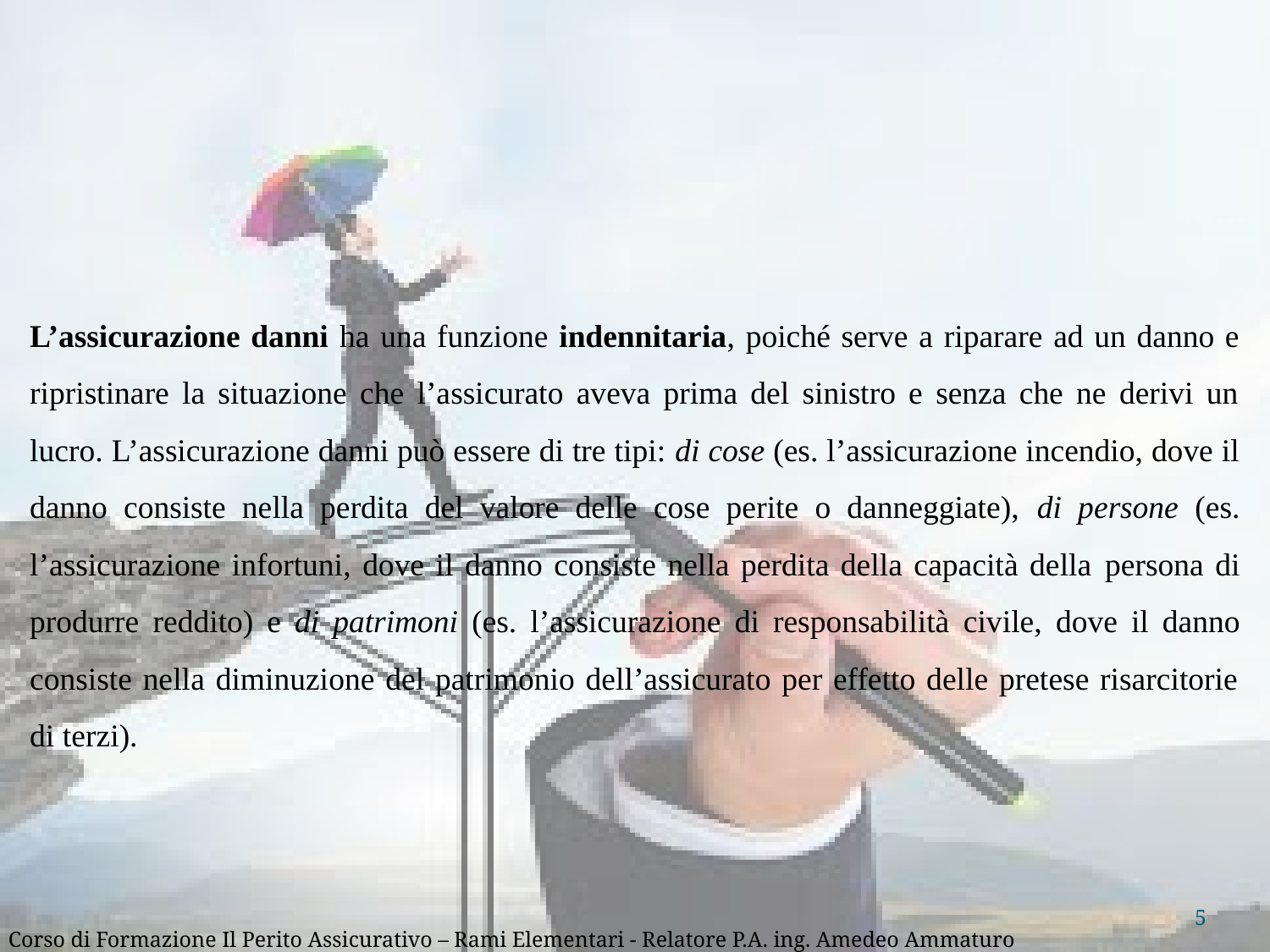

L’assicurazione danni ha una funzione indennitaria, poiché serve a riparare ad un danno e ripristinare la situazione che l’assicurato aveva prima del sinistro e senza che ne derivi un lucro. L’assicurazione danni può essere di tre tipi: di cose (es. l’assicurazione incendio, dove il danno consiste nella perdita del valore delle cose perite o danneggiate), di persone (es. l’assicurazione infortuni, dove il danno consiste nella perdita della capacità della persona di produrre reddito) e di patrimoni (es. l’assicurazione di responsabilità civile, dove il danno consiste nella diminuzione del patrimonio dell’assicurato per effetto delle pretese risarcitorie di terzi).
5
Corso di Formazione Il Perito Assicurativo – Rami Elementari - Relatore P.A. ing. Amedeo Ammaturo